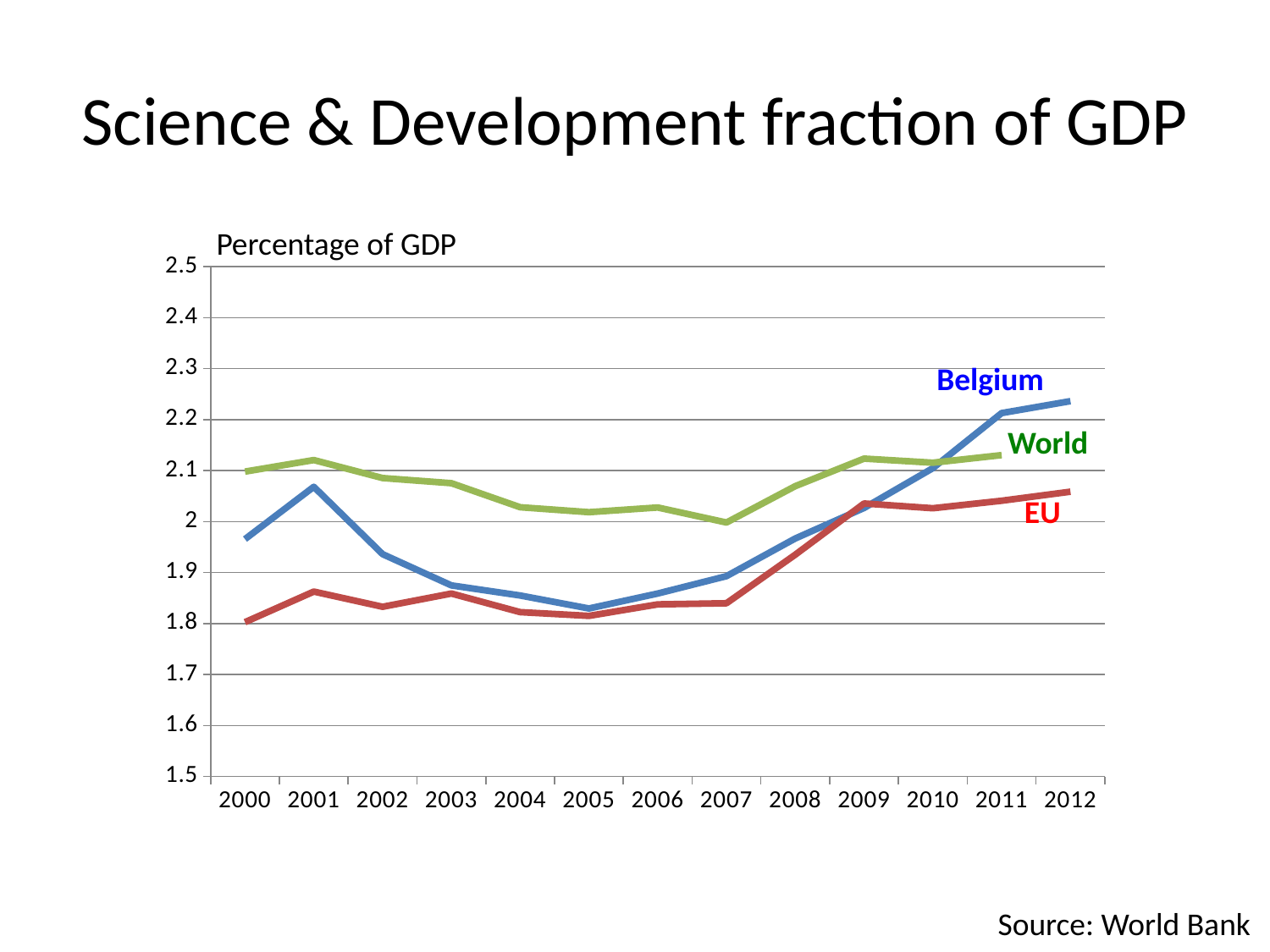

# Science & Development fraction of GDP
Percentage of GDP

### Chart

| Category |  |  |  |
|---|---|---|---|
| 2000 | 1.96558 | 1.802756943467743 | 2.098031117737524 |
| 2001 | 2.06825 | 1.862662146330035 | 2.120637044090736 |
| 2002 | 1.93609 | 1.832892839292221 | 2.08543969994945 |
| 2003 | 1.87482 | 1.858868831078715 | 2.075321583239434 |
| 2004 | 1.85508 | 1.822443219118315 | 2.028171612943392 |
| 2005 | 1.82957 | 1.815078836450176 | 2.018493598585219 |
| 2006 | 1.85884 | 1.837581736589526 | 2.027643505957341 |
| 2007 | 1.89299 | 1.839846503243536 | 1.998187332504716 |
| 2008 | 1.96686 | 1.935090169114478 | 2.069533053181446 |
| 2009 | 2.02668 | 2.035540520797931 | 2.123549716058854 |
| 2010 | 2.10478 | 2.026189762244802 | 2.115516200873714 |
| 2011 | 2.21281 | 2.040910265904132 | 2.130324614416259 |
| 2012 | 2.23621 | 2.058625766450298 | None |
Belgium
World
EU
Source: World Bank